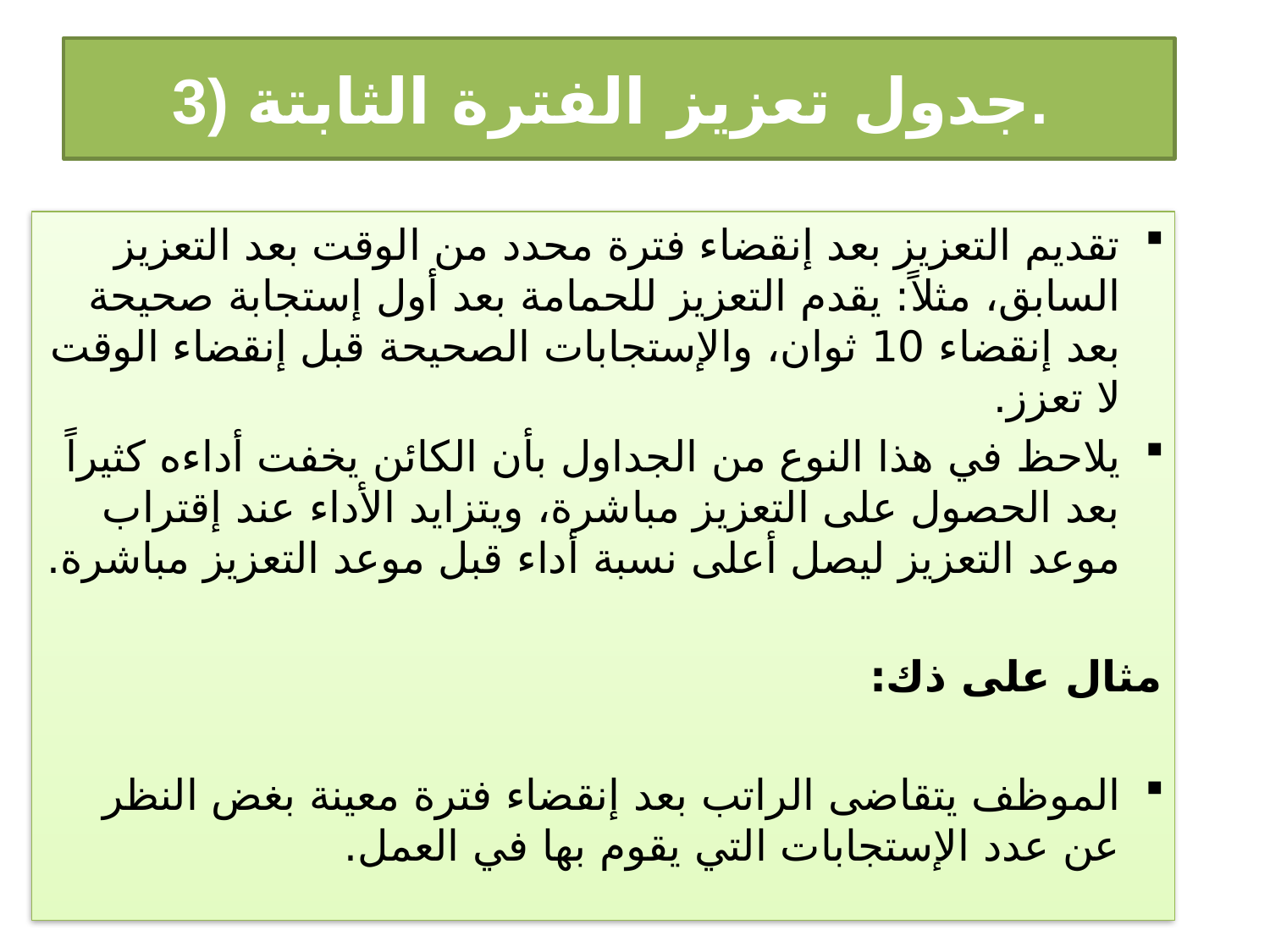

# 3) جدول تعزيز الفترة الثابتة.
تقديم التعزيز بعد إنقضاء فترة محدد من الوقت بعد التعزيز السابق، مثلاً: يقدم التعزيز للحمامة بعد أول إستجابة صحيحة بعد إنقضاء 10 ثوان، والإستجابات الصحيحة قبل إنقضاء الوقت لا تعزز.
يلاحظ في هذا النوع من الجداول بأن الكائن يخفت أداءه كثيراً بعد الحصول على التعزيز مباشرة، ويتزايد الأداء عند إقتراب موعد التعزيز ليصل أعلى نسبة أداء قبل موعد التعزيز مباشرة.

مثال على ذك:

الموظف يتقاضى الراتب بعد إنقضاء فترة معينة بغض النظر عن عدد الإستجابات التي يقوم بها في العمل.